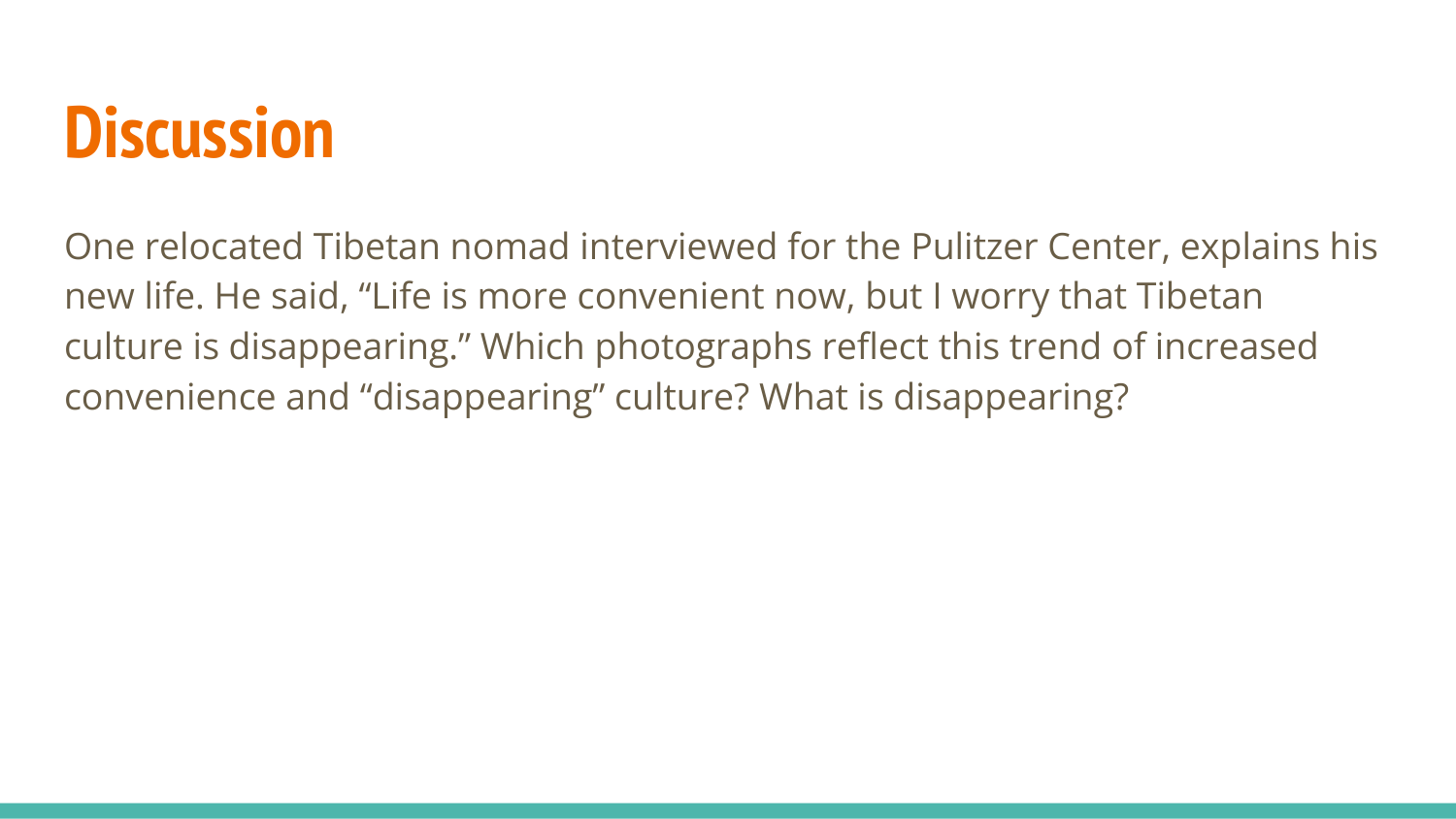

# Discussion
One relocated Tibetan nomad interviewed for the Pulitzer Center, explains his new life. He said, “Life is more convenient now, but I worry that Tibetan culture is disappearing.” Which photographs reflect this trend of increased convenience and “disappearing” culture? What is disappearing?